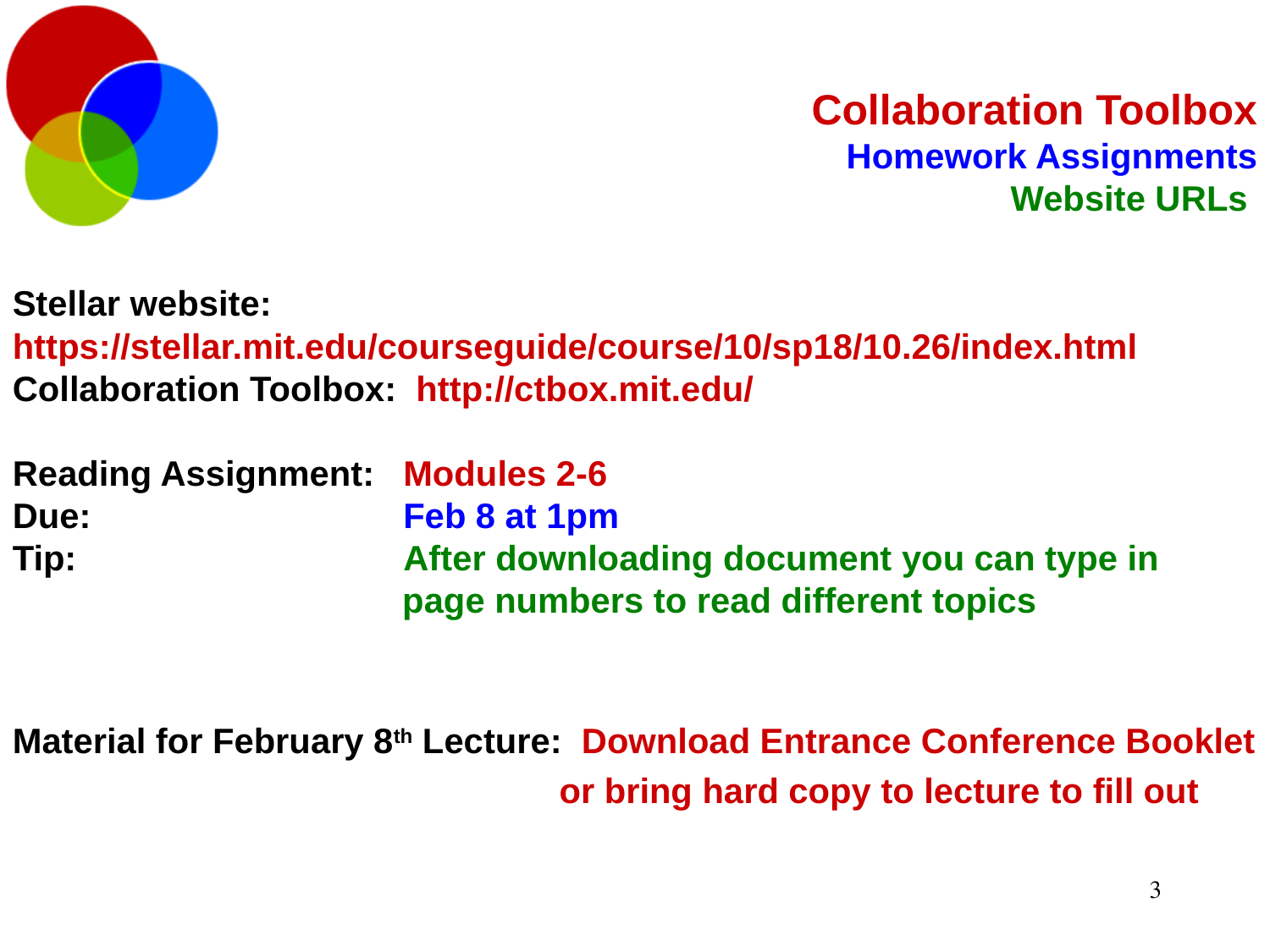

Collaboration Toolbox
Homework Assignments
Website URLs
Stellar website:  https://stellar.mit.edu/courseguide/course/10/sp18/10.26/index.html
Collaboration Toolbox:  http://ctbox.mit.edu/

Reading Assignment: 	 Modules 2-6
Due:			 Feb 8 at 1pm
Tip:   			 After downloading document you can type in  	                           page numbers to read different topics

Material for February 8th Lecture:  Download Entrance Conference Booklet
				    or bring hard copy to lecture to fill out
3